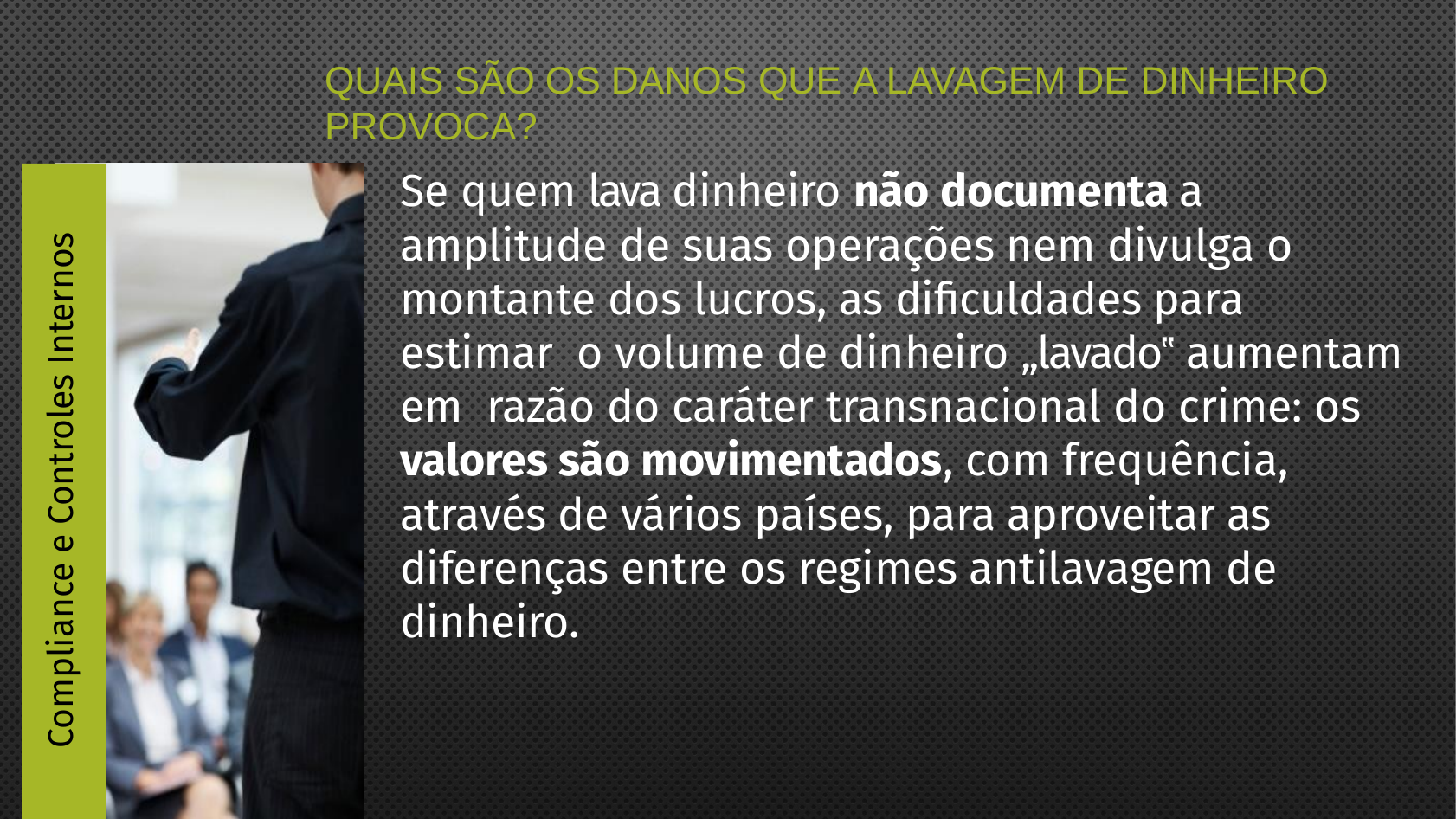

# Quais são os danos que a lavagem de dinheiro provoca?
Se quem lava dinheiro não documenta a  amplitude de suas operações nem divulga o  montante dos lucros, as dificuldades para estimar  o volume de dinheiro „lavado‟ aumentam em  razão do caráter transnacional do crime: os  valores são movimentados, com frequência,  através de vários países, para aproveitar as  diferenças entre os regimes antilavagem de  dinheiro.

Compliance e Controles Internos